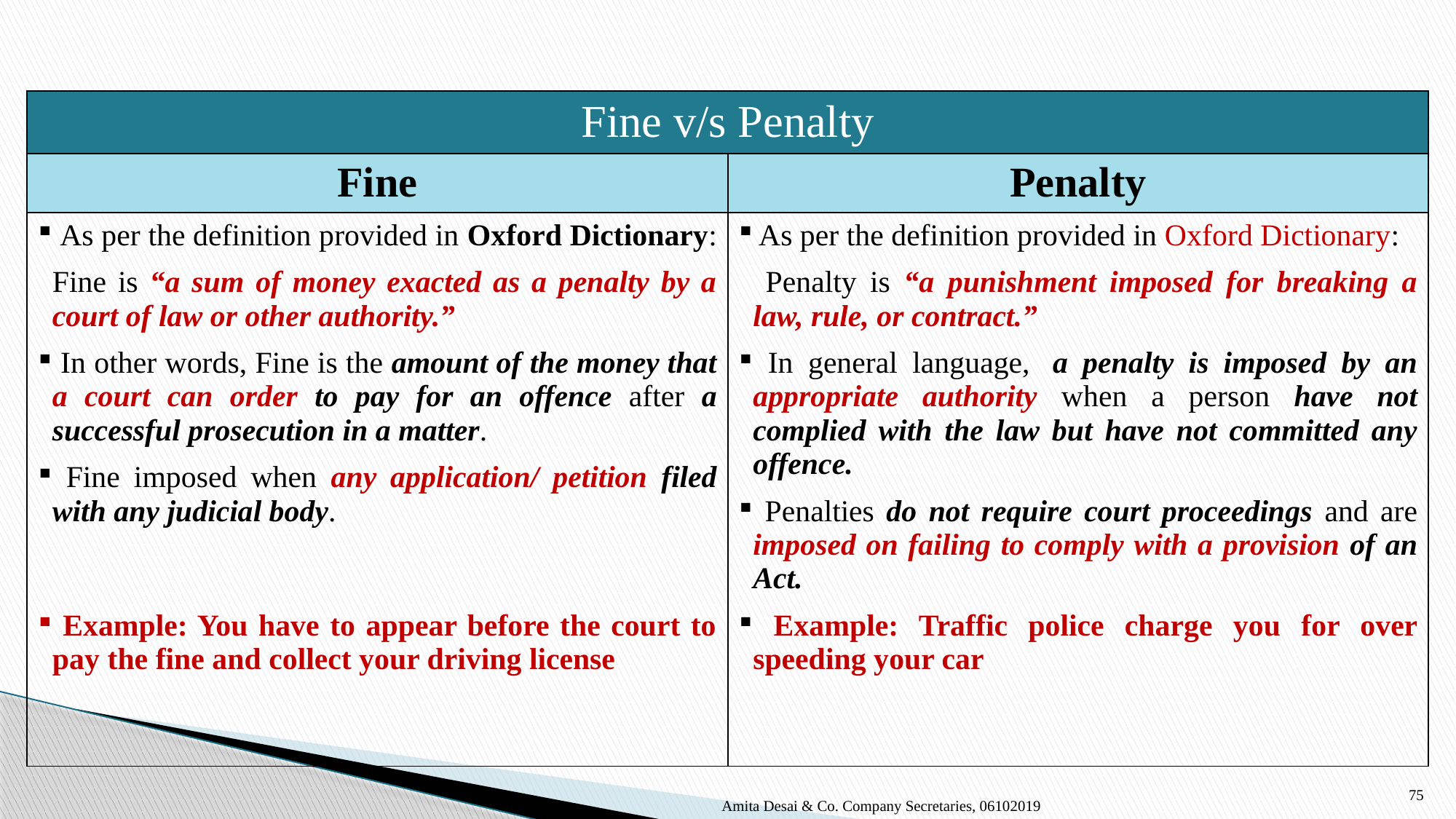

| Fine v/s Penalty |  |
| --- | --- |
| Fine | Penalty |
| As per the definition provided in Oxford Dictionary: Fine is “a sum of money exacted as a penalty by a court of law or other authority.” In other words, Fine is the amount of the money that a court can order to pay for an offence after a successful prosecution in a matter. Fine imposed when any application/ petition filed with any judicial body. Example: You have to appear before the court to pay the fine and collect your driving license | As per the definition provided in Oxford Dictionary: Penalty is “a punishment imposed for breaking a law, rule, or contract.” In general language,  a penalty is imposed by an appropriate authority when a person have not complied with the law but have not committed any offence. Penalties do not require court proceedings and are imposed on failing to comply with a provision of an Act. Example: Traffic police charge you for over speeding your car |
75
Amita Desai & Co. Company Secretaries, 06102019